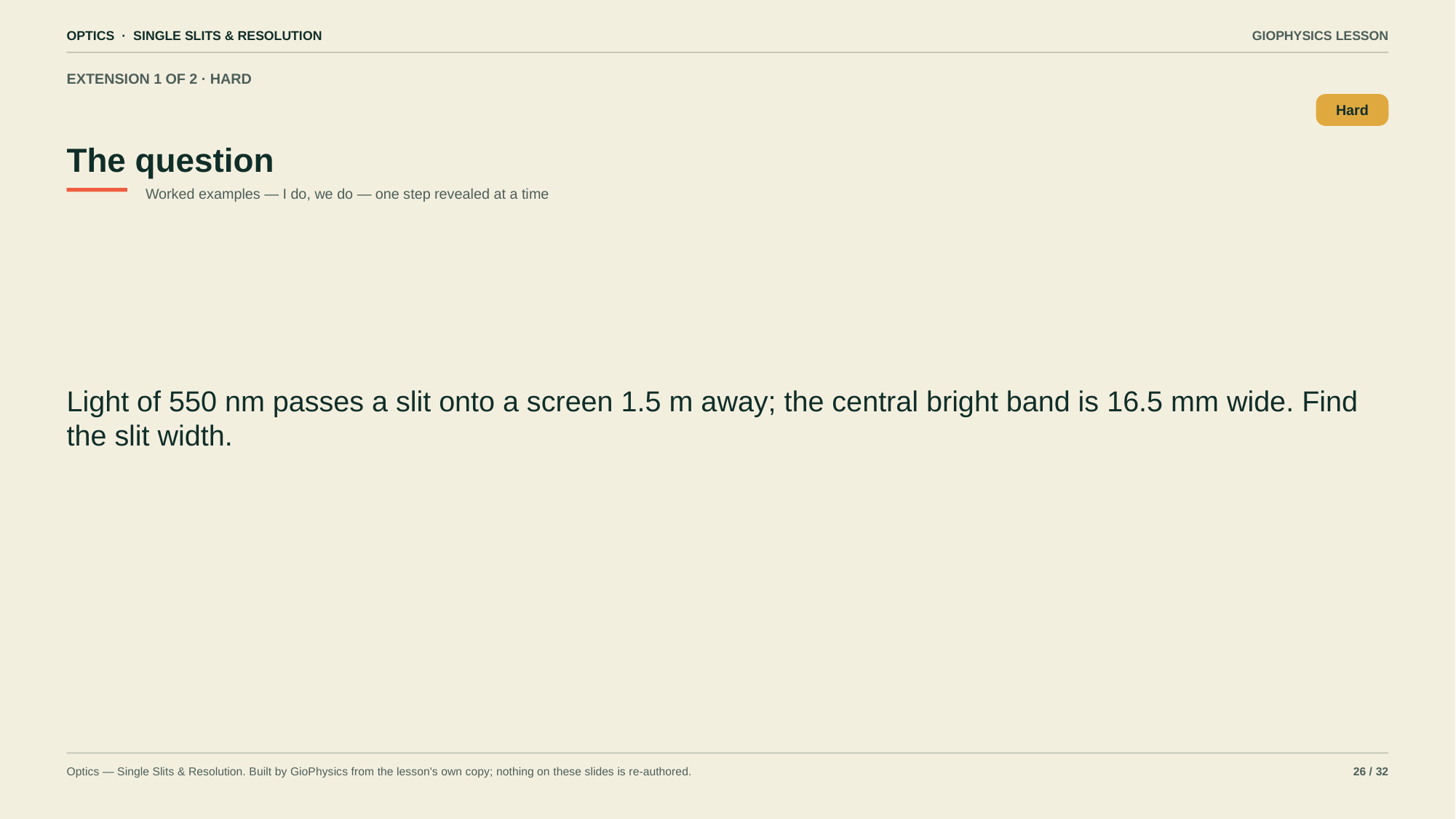

OPTICS  ·  SINGLE SLITS & RESOLUTION
GIOPHYSICS LESSON

EXTENSION 1 OF 2 · HARD
The question

Hard
Worked examples — I do, we do — one step revealed at a time

Light of 550 nm passes a slit onto a screen 1.5 m away; the central bright band is 16.5 mm wide. Find the slit width.

Optics — Single Slits & Resolution. Built by GioPhysics from the lesson's own copy; nothing on these slides is re-authored.
26 / 32